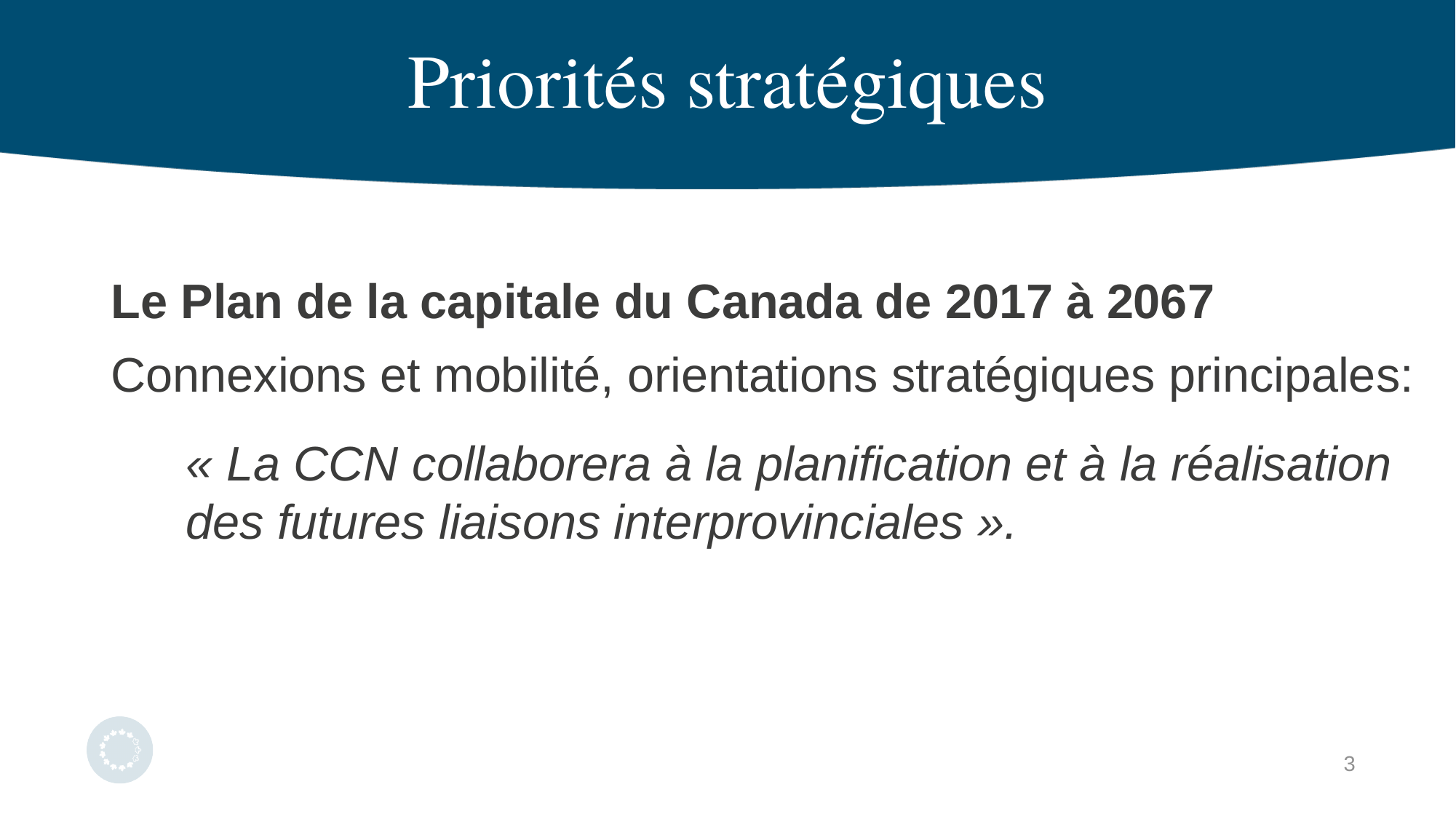

Priorités stratégiques

Le Plan de la capitale du Canada de 2017 à 2067
Connexions et mobilité, orientations stratégiques principales:
« La CCN collaborera à la planification et à la réalisation des futures liaisons interprovinciales ».

3